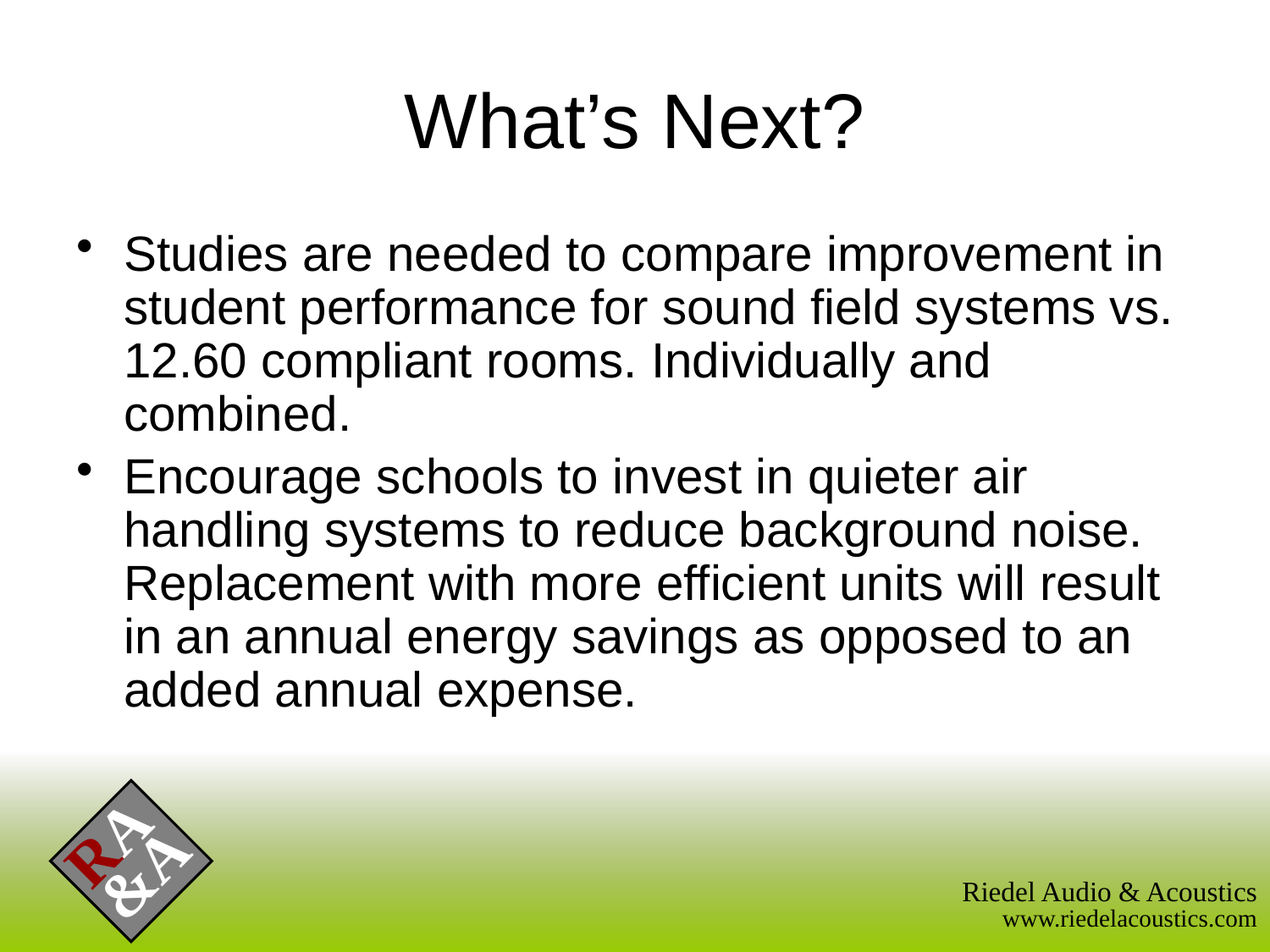

# What’s Next?
Studies are needed to compare improvement in student performance for sound field systems vs. 12.60 compliant rooms. Individually and combined.
Encourage schools to invest in quieter air handling systems to reduce background noise. Replacement with more efficient units will result in an annual energy savings as opposed to an added annual expense.